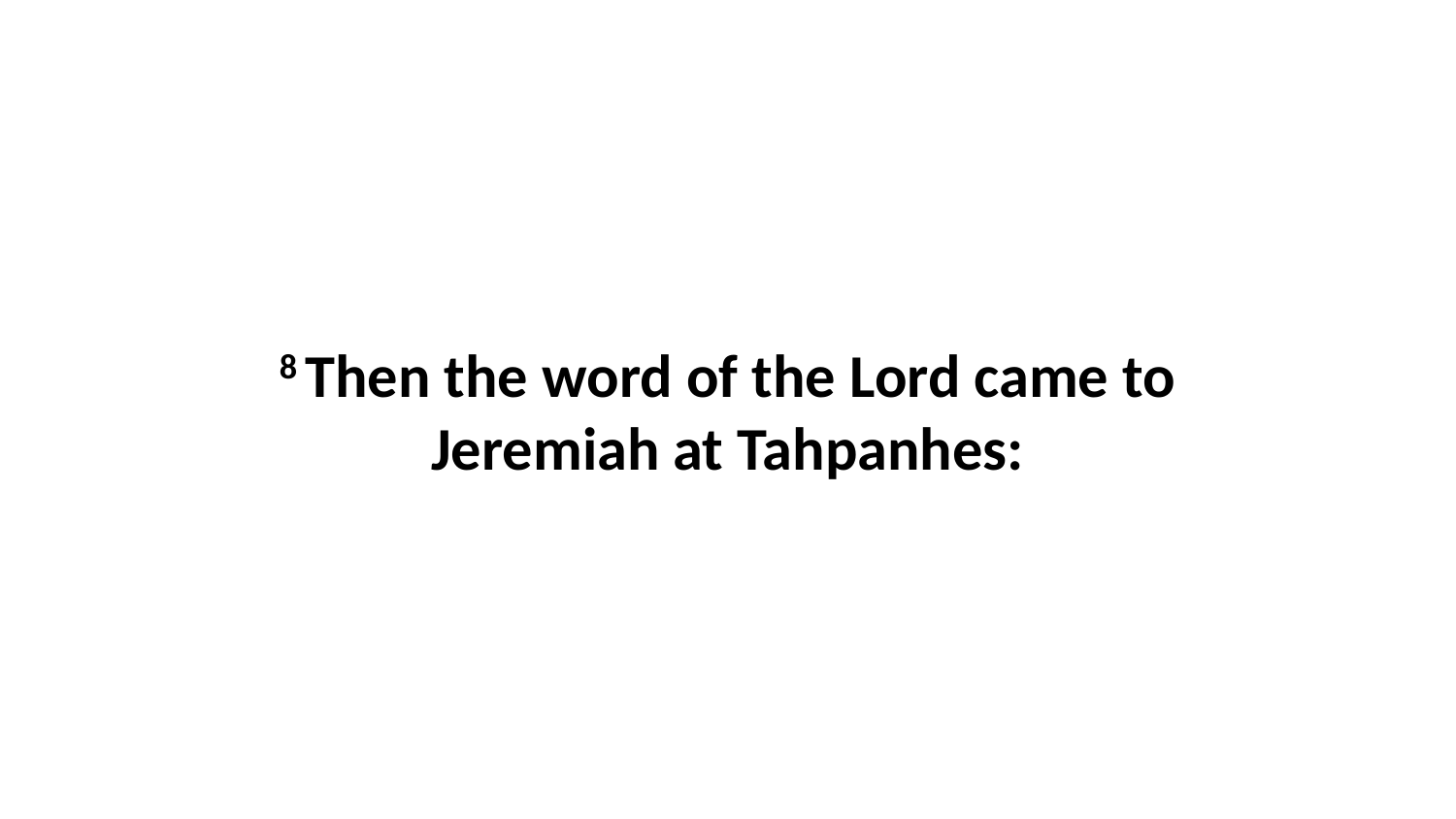

8 Then the word of the Lord came to Jeremiah at Tahpanhes: